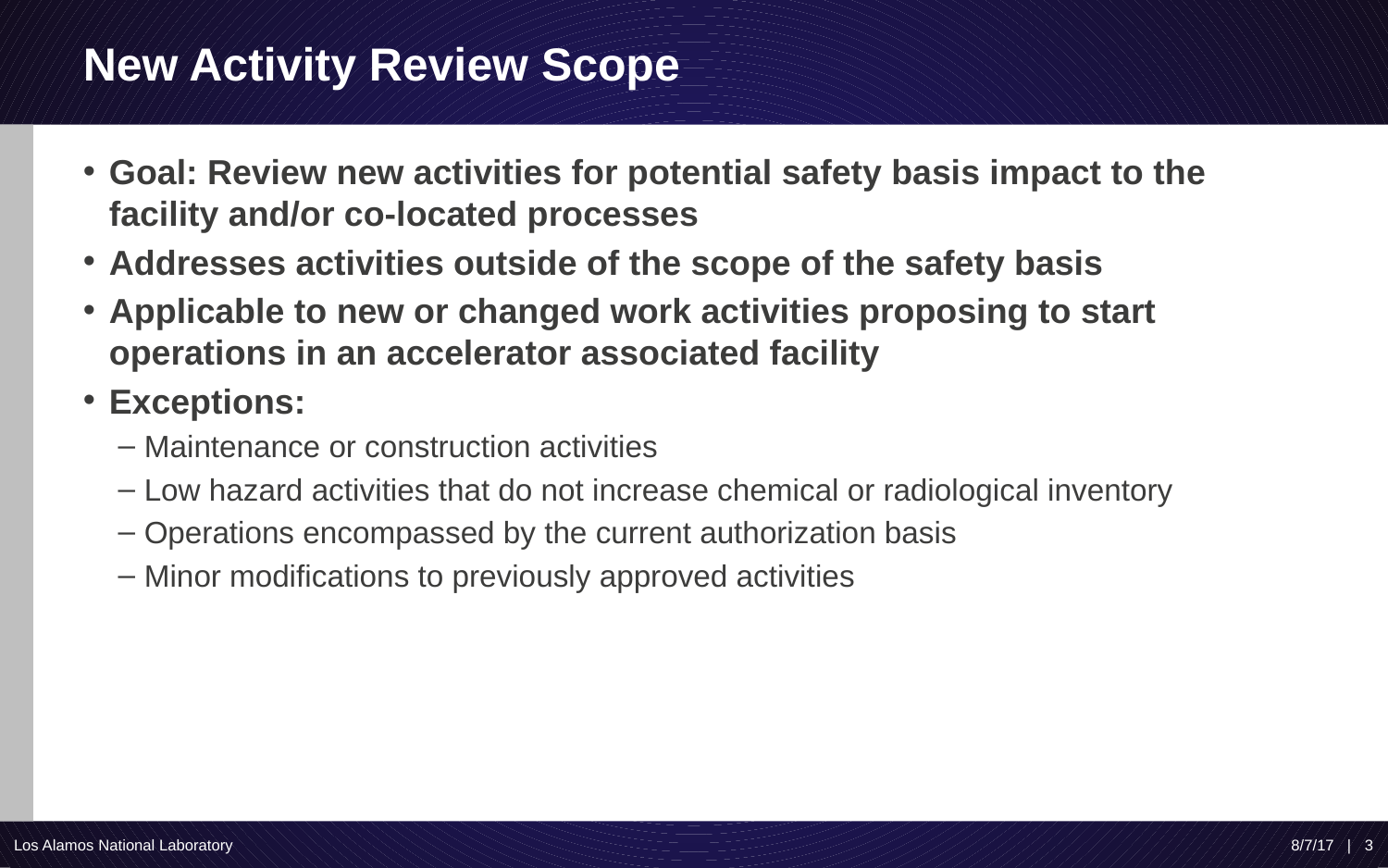

# New Activity Review Scope

Goal: Review new activities for potential safety basis impact to the facility and/or co-located processes
Addresses activities outside of the scope of the safety basis
Applicable to new or changed work activities proposing to start operations in an accelerator associated facility
Exceptions:
Maintenance or construction activities
Low hazard activities that do not increase chemical or radiological inventory
Operations encompassed by the current authorization basis
Minor modifications to previously approved activities
Los Alamos National Laboratory
8/7/17   |   3